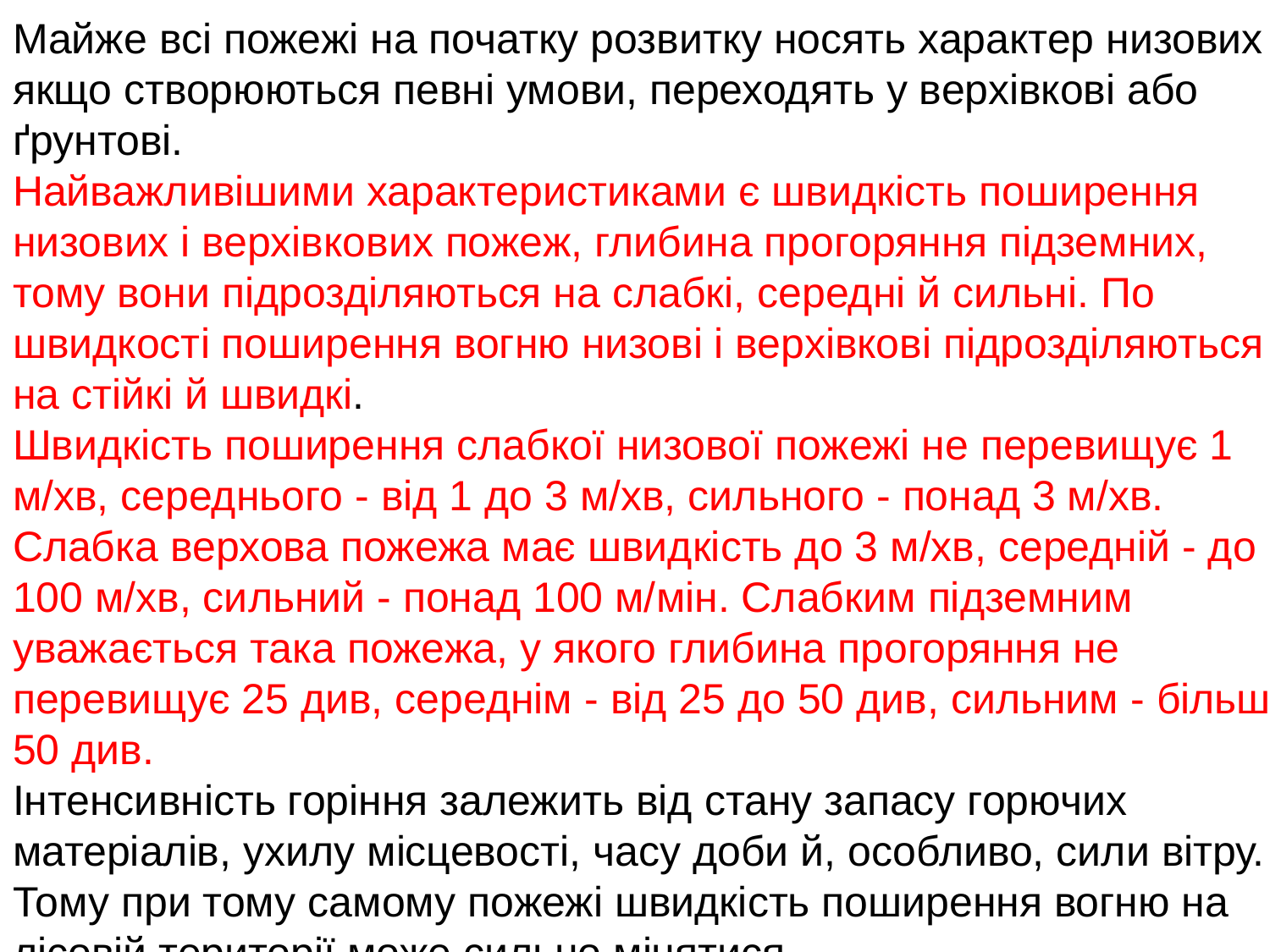

Майже всі пожежі на початку розвитку носять характер низових і, якщо створюються певні умови, переходять у верхівкові або ґрунтові.
Найважливішими характеристиками є швидкість поширення низових і верхівкових пожеж, глибина прогоряння підземних, тому вони підрозділяються на слабкі, середні й сильні. По швидкості поширення вогню низові і верхівкові підрозділяються на стійкі й швидкі.
Швидкість поширення слабкої низової пожежі не перевищує 1 м/хв, середнього - від 1 до 3 м/хв, сильного - понад 3 м/хв. Слабка верхова пожежа має швидкість до 3 м/хв, середній - до 100 м/хв, сильний - понад 100 м/мін. Слабким підземним уважається така пожежа, у якого глибина прогоряння не перевищує 25 див, середнім - від 25 до 50 див, сильним - більше 50 див.
Інтенсивність горіння залежить від стану запасу горючих матеріалів, ухилу місцевості, часу доби й, особливо, сили вітру. Тому при тому самому пожежі швидкість поширення вогню на лісовій території може сильно мінятися.